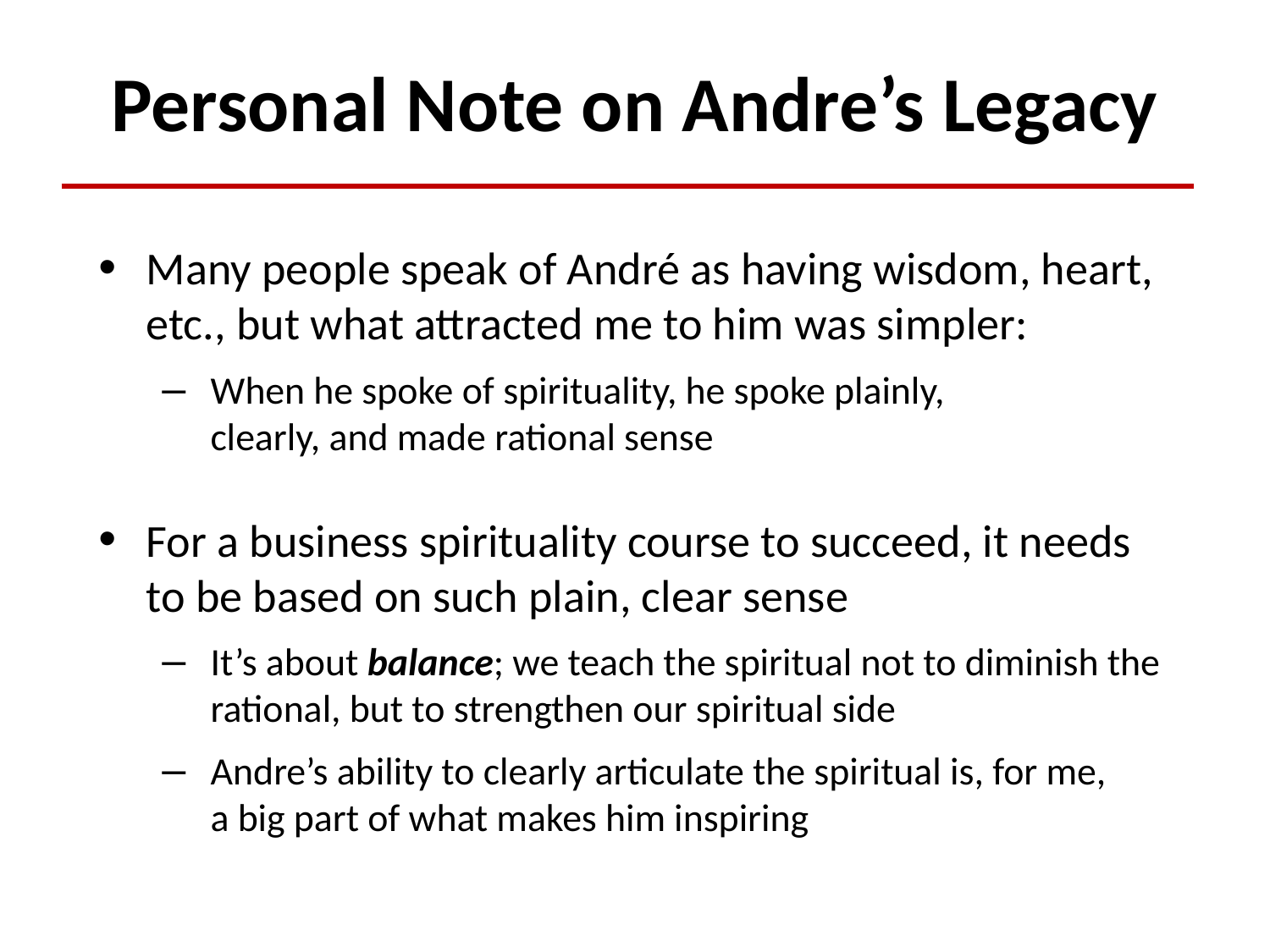

# Personal Note on Andre’s Legacy
Many people speak of André as having wisdom, heart, etc., but what attracted me to him was simpler:
 When he spoke of spirituality, he spoke plainly,
 clearly, and made rational sense
For a business spirituality course to succeed, it needs to be based on such plain, clear sense
 It’s about balance; we teach the spiritual not to diminish the
 rational, but to strengthen our spiritual side
 Andre’s ability to clearly articulate the spiritual is, for me,
 a big part of what makes him inspiring